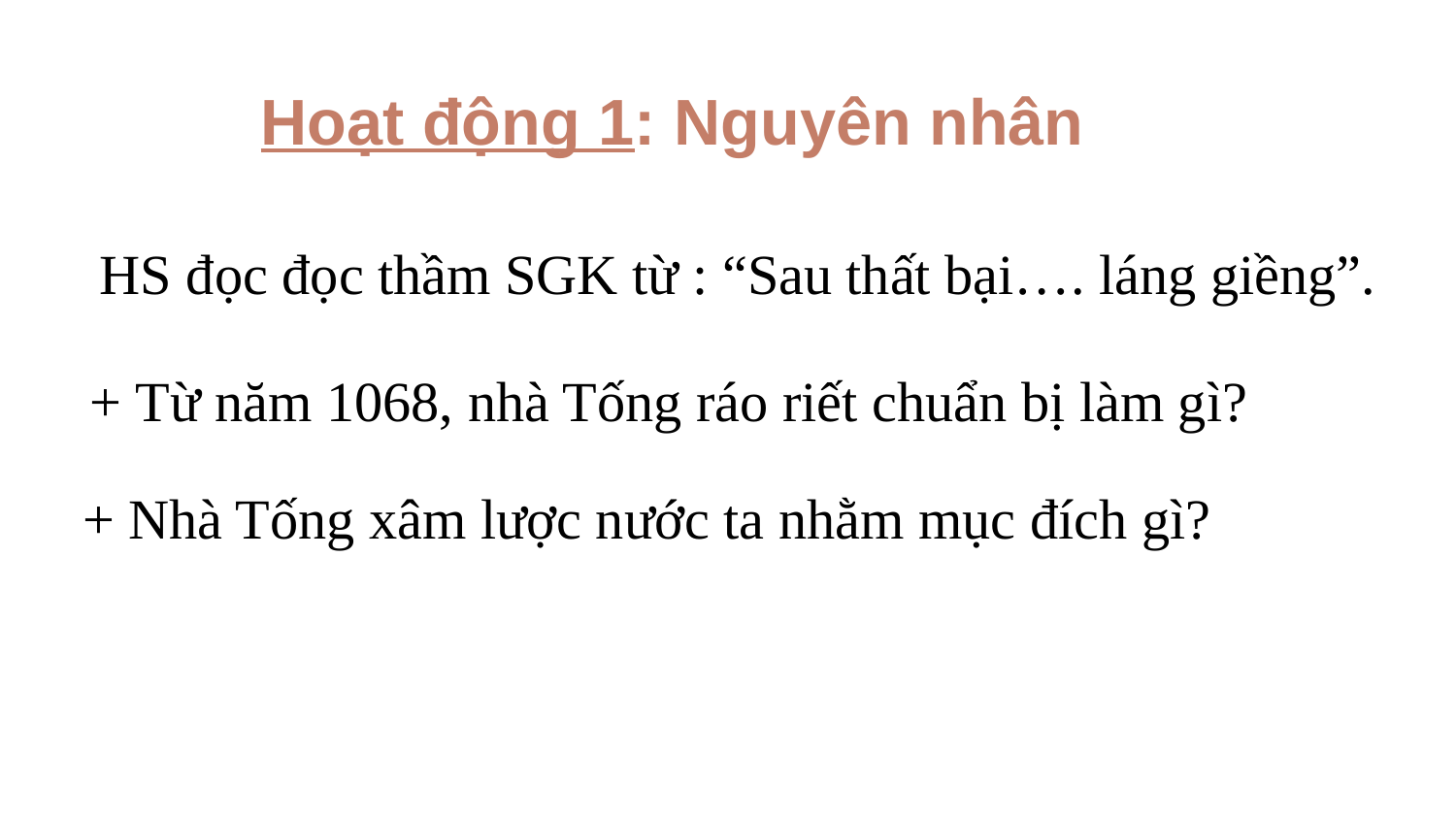

Hoạt động 1: Nguyên nhân
HS đọc đọc thầm SGK từ : “Sau thất bại…. láng giềng”.
+ Từ năm 1068, nhà Tống ráo riết chuẩn bị làm gì?
+ Nhà Tống xâm lược nước ta nhằm mục đích gì?